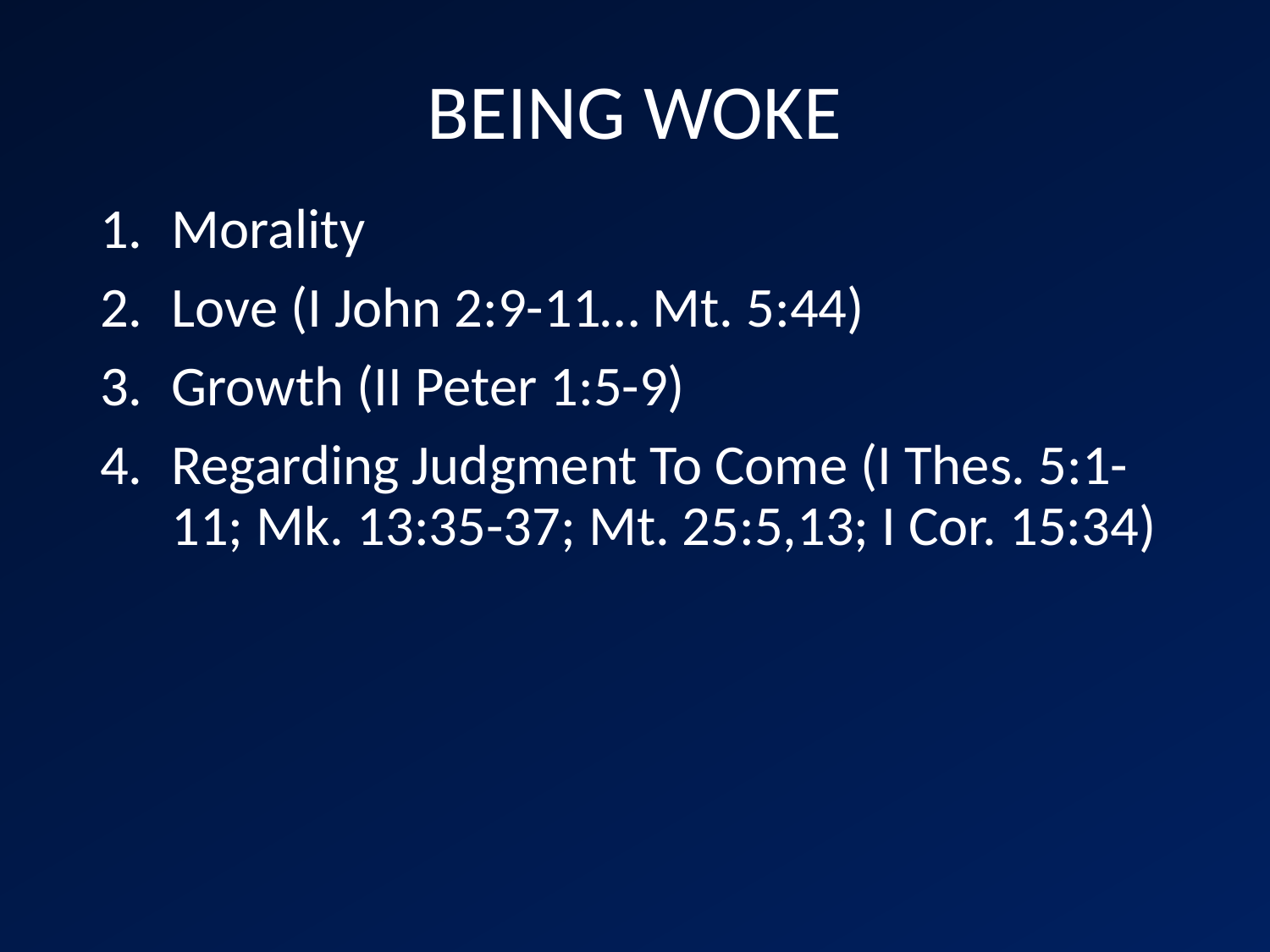

# BEING WOKE
Morality
Love (I John 2:9-11… Mt. 5:44)
Growth (II Peter 1:5-9)
Regarding Judgment To Come (I Thes. 5:1-11; Mk. 13:35-37; Mt. 25:5,13; I Cor. 15:34)